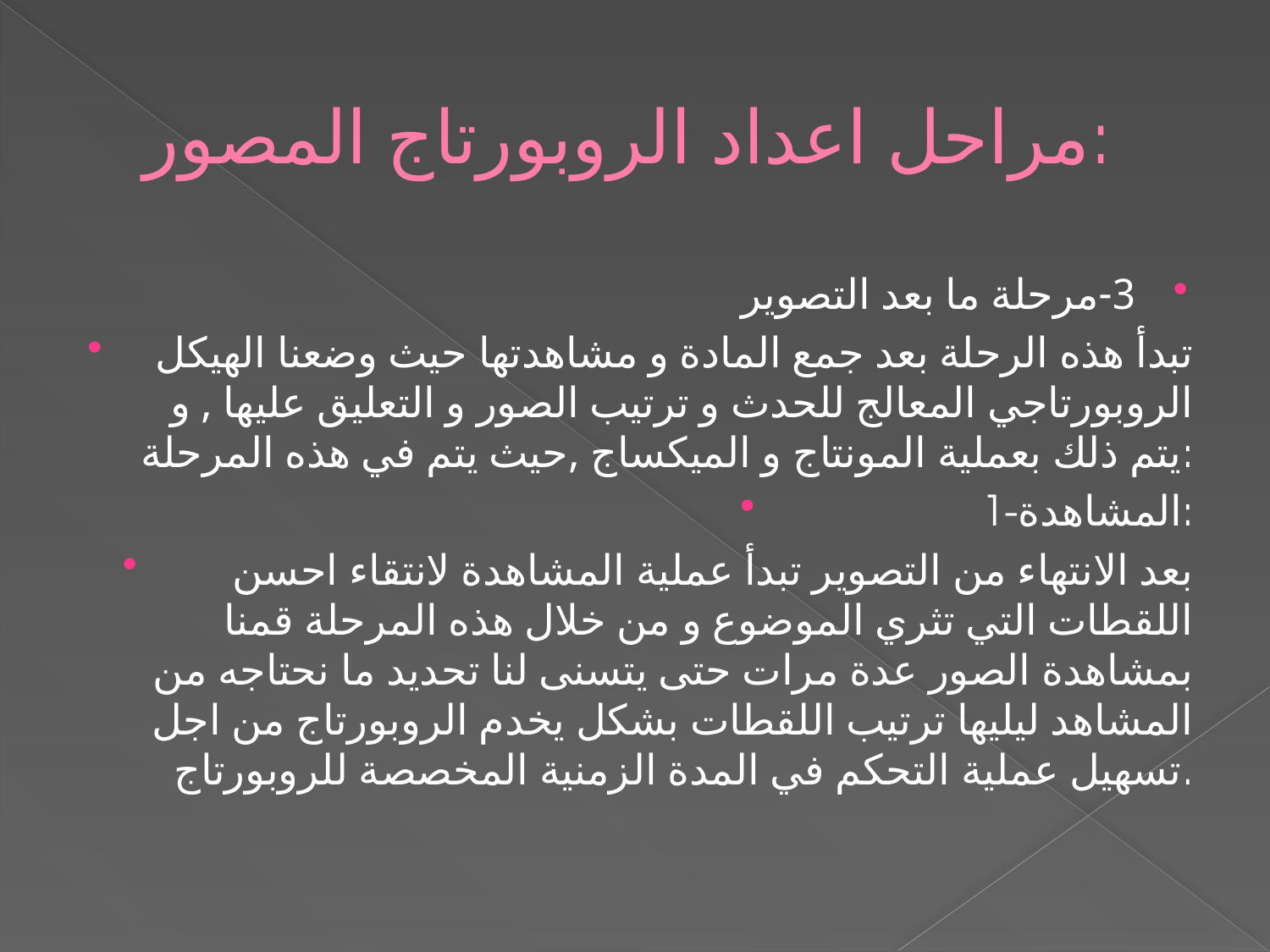

# مراحل اعداد الروبورتاج المصور:
3-مرحلة ما بعد التصوير
تبدأ هذه الرحلة بعد جمع المادة و مشاهدتها حيث وضعنا الهيكل الروبورتاجي المعالج للحدث و ترتيب الصور و التعليق عليها , و يتم ذلك بعملية المونتاج و الميكساج ,حيث يتم في هذه المرحلة:
1-المشاهدة:
   بعد الانتهاء من التصوير تبدأ عملية المشاهدة لانتقاء احسن اللقطات التي تثري الموضوع و من خلال هذه المرحلة قمنا بمشاهدة الصور عدة مرات حتى يتسنى لنا تحديد ما نحتاجه من المشاهد ليليها ترتيب اللقطات بشكل يخدم الروبورتاج من اجل تسهيل عملية التحكم في المدة الزمنية المخصصة للروبورتاج.